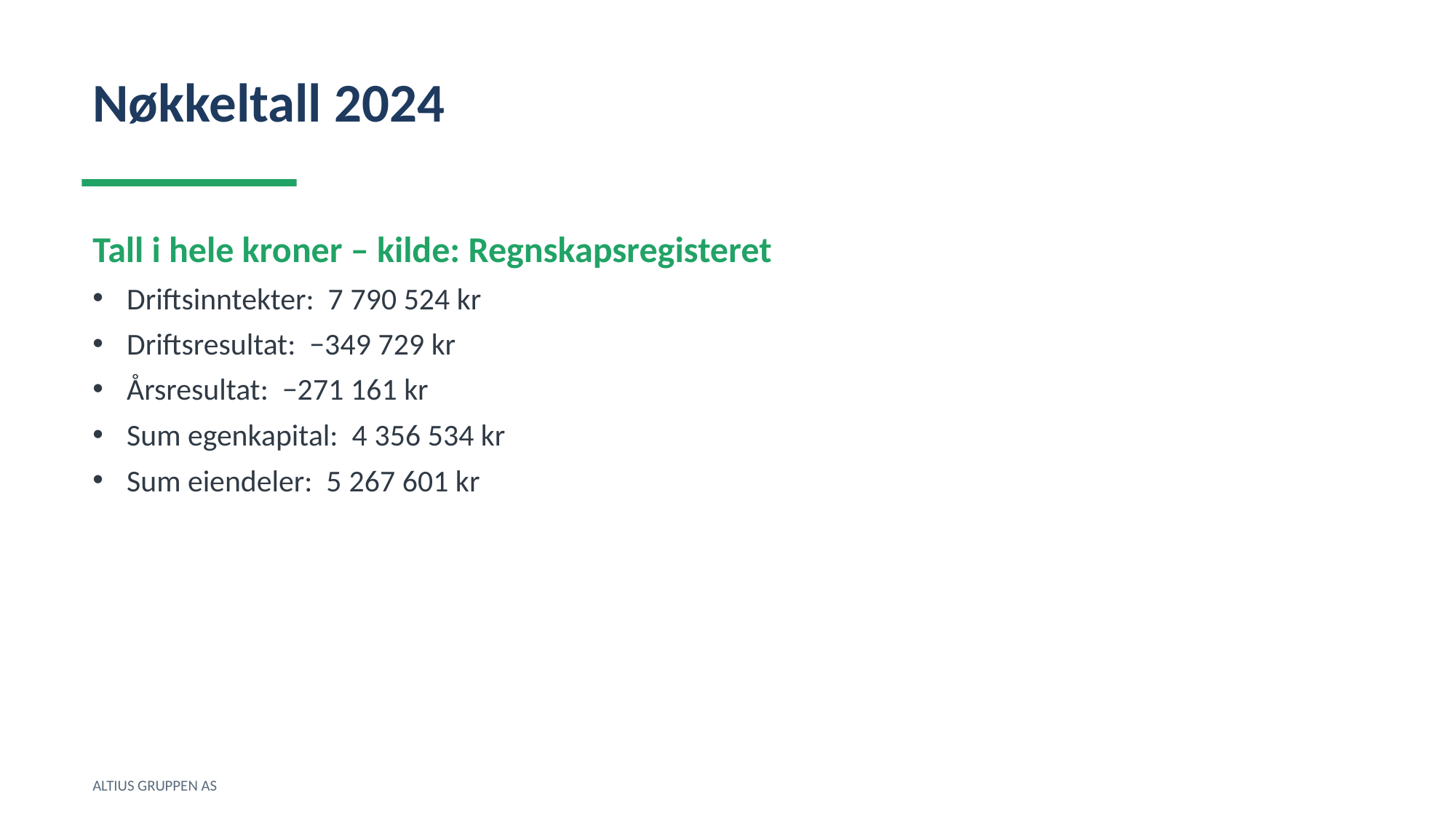

Nøkkeltall 2024

Tall i hele kroner – kilde: Regnskapsregisteret
Driftsinntekter:  7 790 524 kr
Driftsresultat:  −349 729 kr
Årsresultat:  −271 161 kr
Sum egenkapital:  4 356 534 kr
Sum eiendeler:  5 267 601 kr
ALTIUS GRUPPEN AS